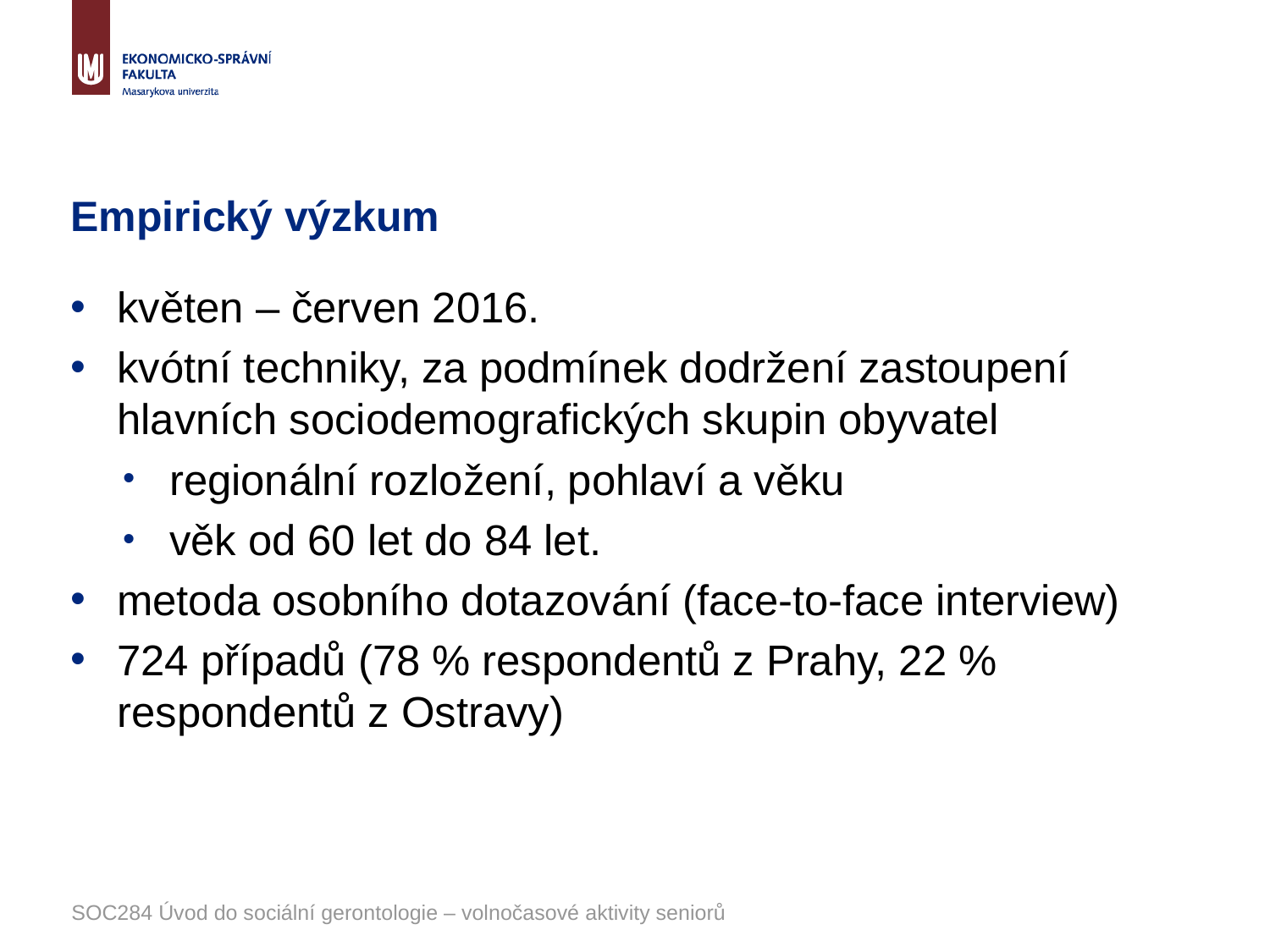

# Empirický výzkum
květen – červen 2016.
kvótní techniky, za podmínek dodržení zastoupení hlavních sociodemografických skupin obyvatel
regionální rozložení, pohlaví a věku
věk od 60 let do 84 let.
metoda osobního dotazování (face-to-face interview)
724 případů (78 % respondentů z Prahy, 22 % respondentů z Ostravy)

SOC284 Úvod do sociální gerontologie – volnočasové aktivity seniorů